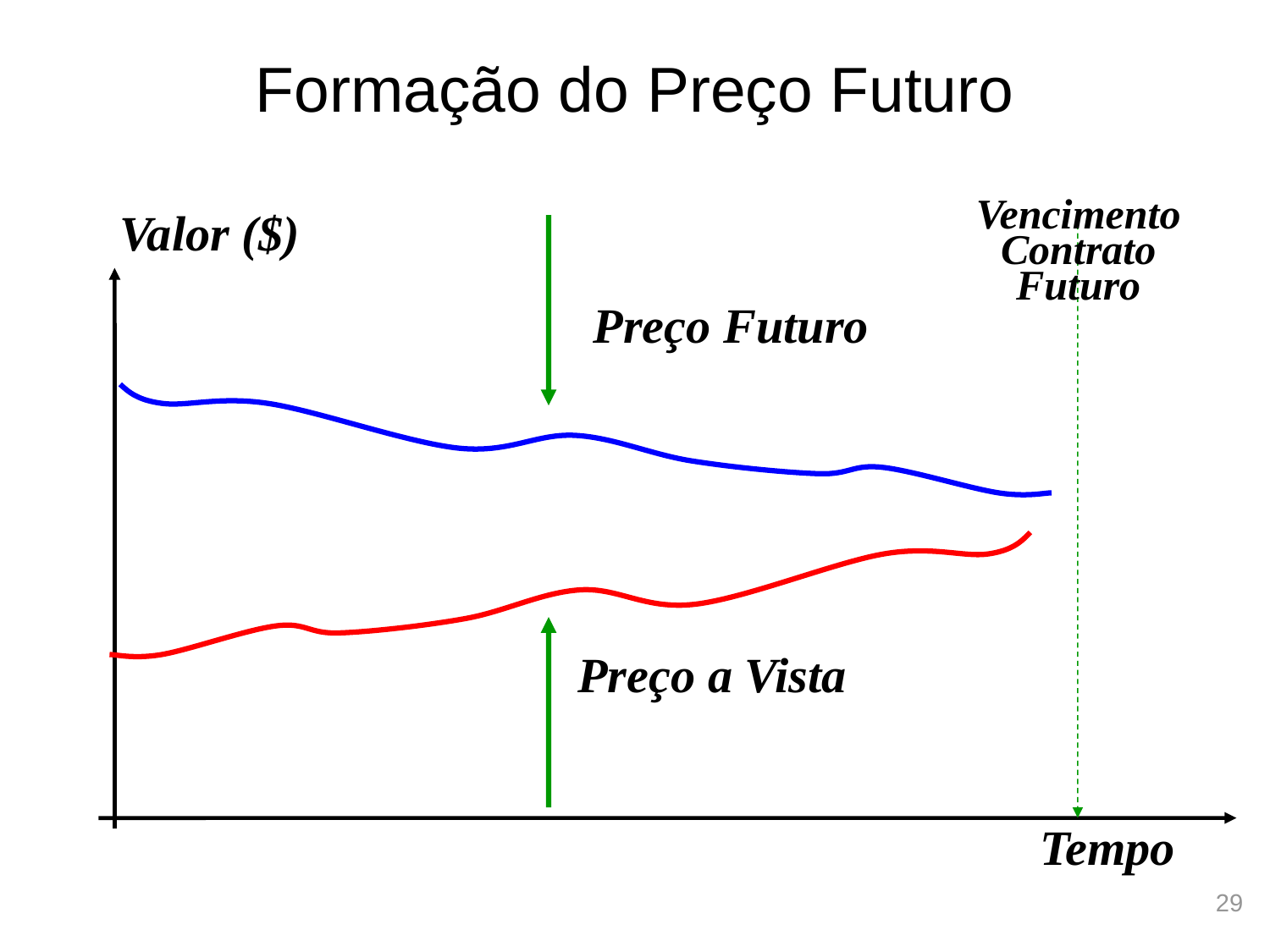

# Formação do Preço Futuro
Vencimento
Contrato
Futuro
Valor ($)

Preço Futuro

Preço a Vista
Tempo
29